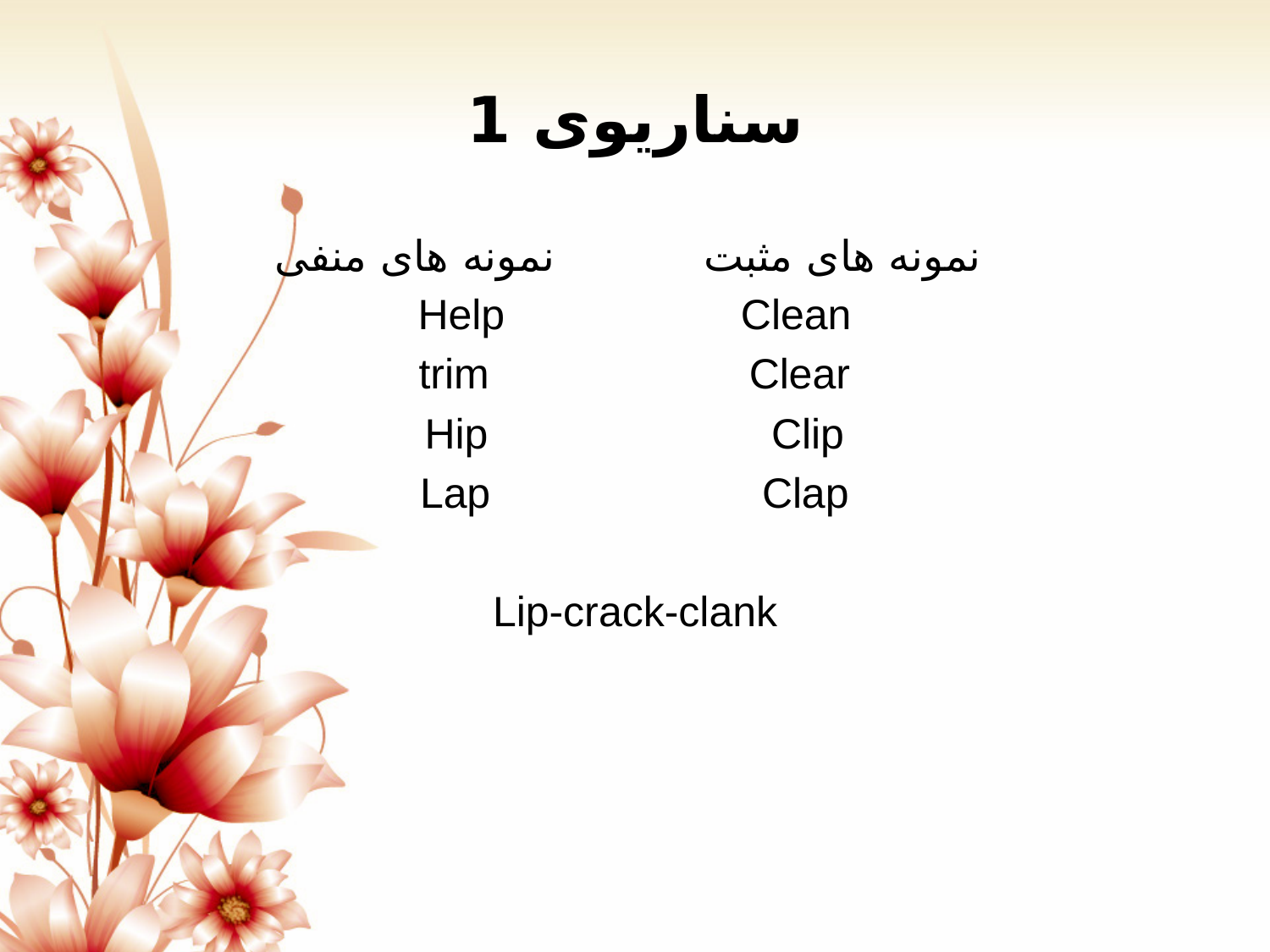

# سناریوی 1
نمونه های مثبت           نمونه های منفی
Help                    Clean
trim                      Clear
Hip                        Clip
Lap                       Clap

Lip-crack-clank